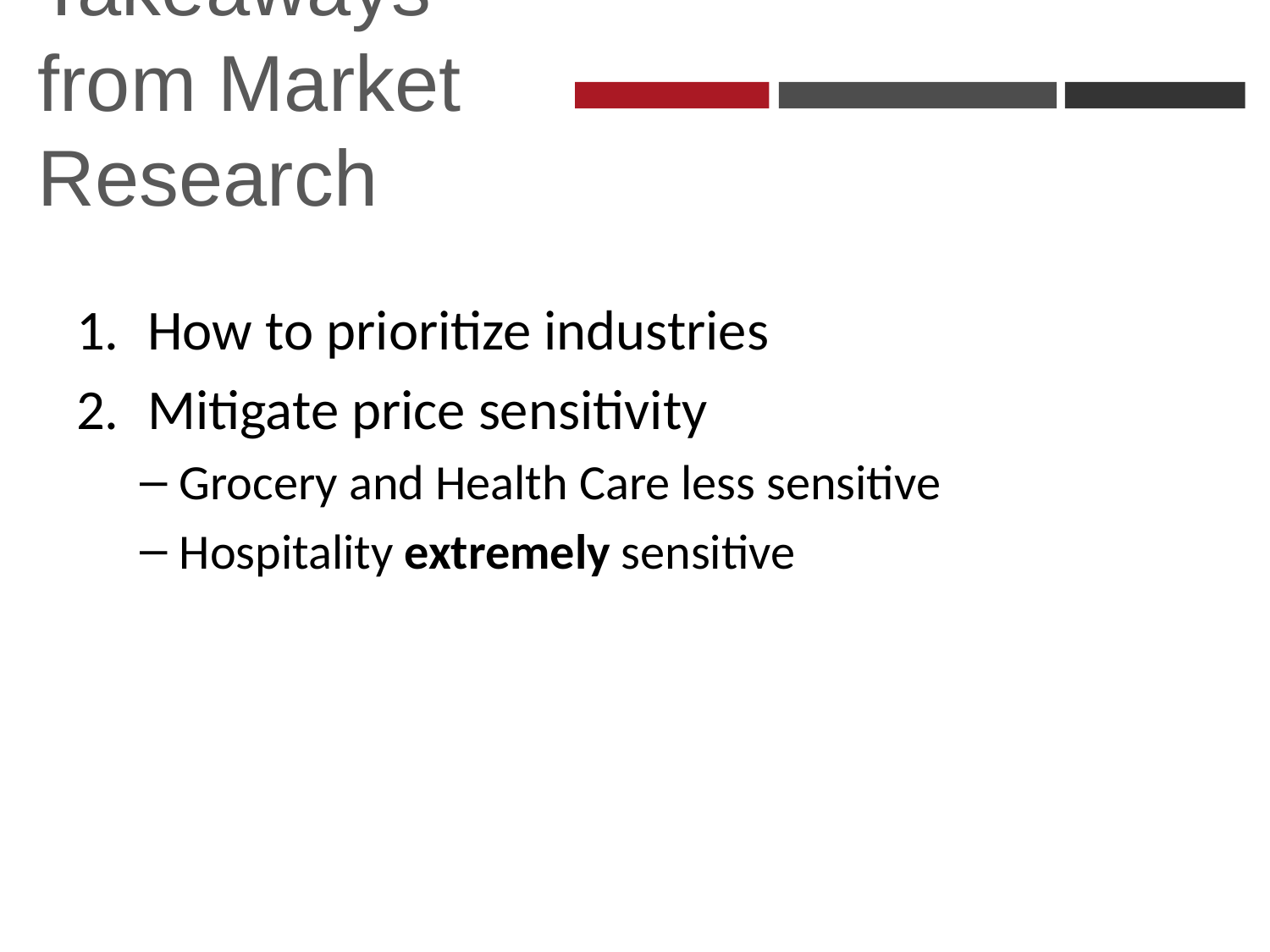

Takeaways from Market Research

How to prioritize industries
Mitigate price sensitivity
Grocery and Health Care less sensitive
Hospitality extremely sensitive